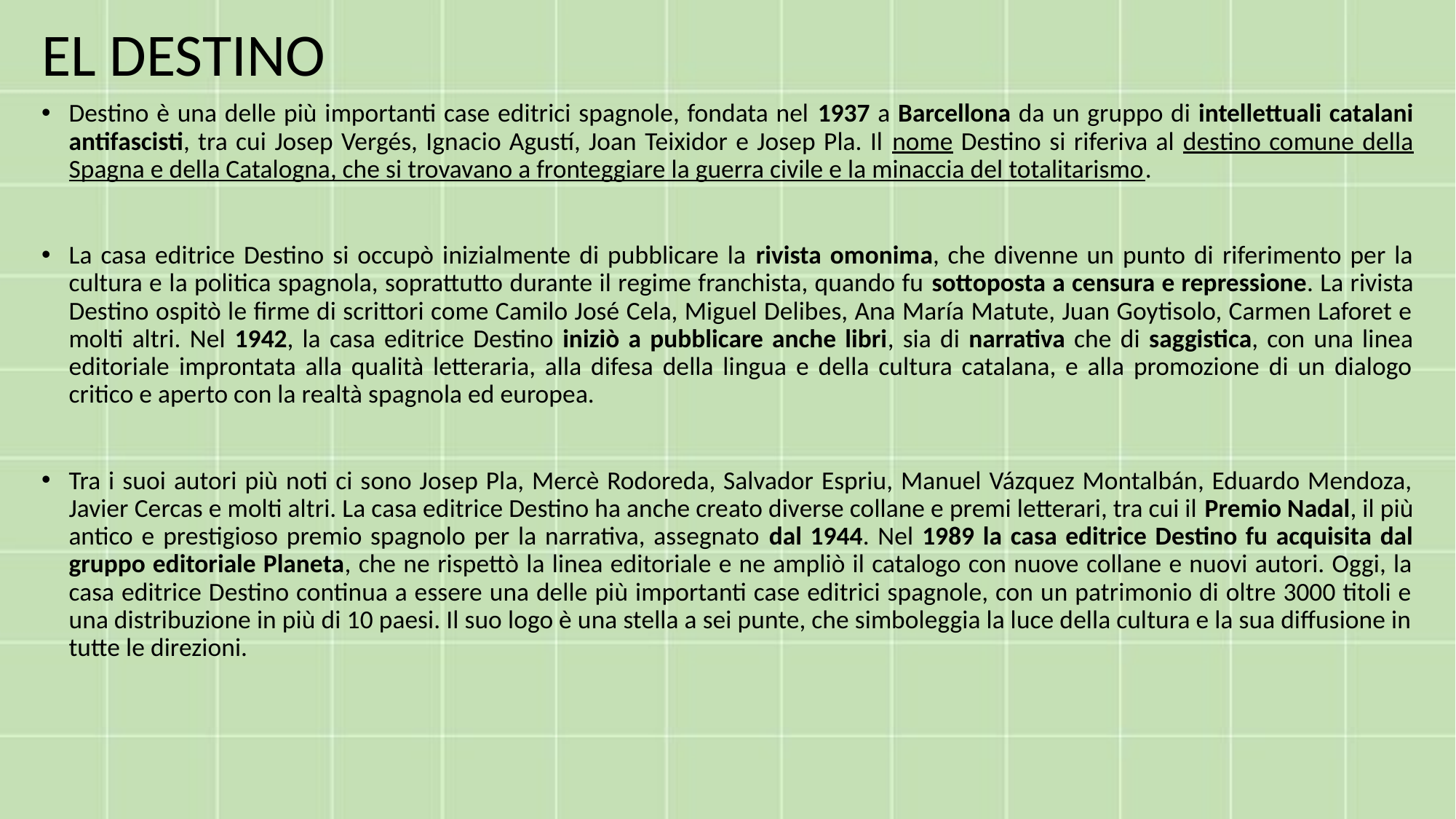

# EL DESTINO
Destino è una delle più importanti case editrici spagnole, fondata nel 1937 a Barcellona da un gruppo di intellettuali catalani antifascisti, tra cui Josep Vergés, Ignacio Agustí, Joan Teixidor e Josep Pla. Il nome Destino si riferiva al destino comune della Spagna e della Catalogna, che si trovavano a fronteggiare la guerra civile e la minaccia del totalitarismo.

La casa editrice Destino si occupò inizialmente di pubblicare la rivista omonima, che divenne un punto di riferimento per la cultura e la politica spagnola, soprattutto durante il regime franchista, quando fu sottoposta a censura e repressione. La rivista Destino ospitò le firme di scrittori come Camilo José Cela, Miguel Delibes, Ana María Matute, Juan Goytisolo, Carmen Laforet e molti altri. Nel 1942, la casa editrice Destino iniziò a pubblicare anche libri, sia di narrativa che di saggistica, con una linea editoriale improntata alla qualità letteraria, alla difesa della lingua e della cultura catalana, e alla promozione di un dialogo critico e aperto con la realtà spagnola ed europea.

Tra i suoi autori più noti ci sono Josep Pla, Mercè Rodoreda, Salvador Espriu, Manuel Vázquez Montalbán, Eduardo Mendoza, Javier Cercas e molti altri. La casa editrice Destino ha anche creato diverse collane e premi letterari, tra cui il Premio Nadal, il più antico e prestigioso premio spagnolo per la narrativa, assegnato dal 1944. Nel 1989 la casa editrice Destino fu acquisita dal gruppo editoriale Planeta, che ne rispettò la linea editoriale e ne ampliò il catalogo con nuove collane e nuovi autori. Oggi, la casa editrice Destino continua a essere una delle più importanti case editrici spagnole, con un patrimonio di oltre 3000 titoli e una distribuzione in più di 10 paesi. Il suo logo è una stella a sei punte, che simboleggia la luce della cultura e la sua diffusione in tutte le direzioni.